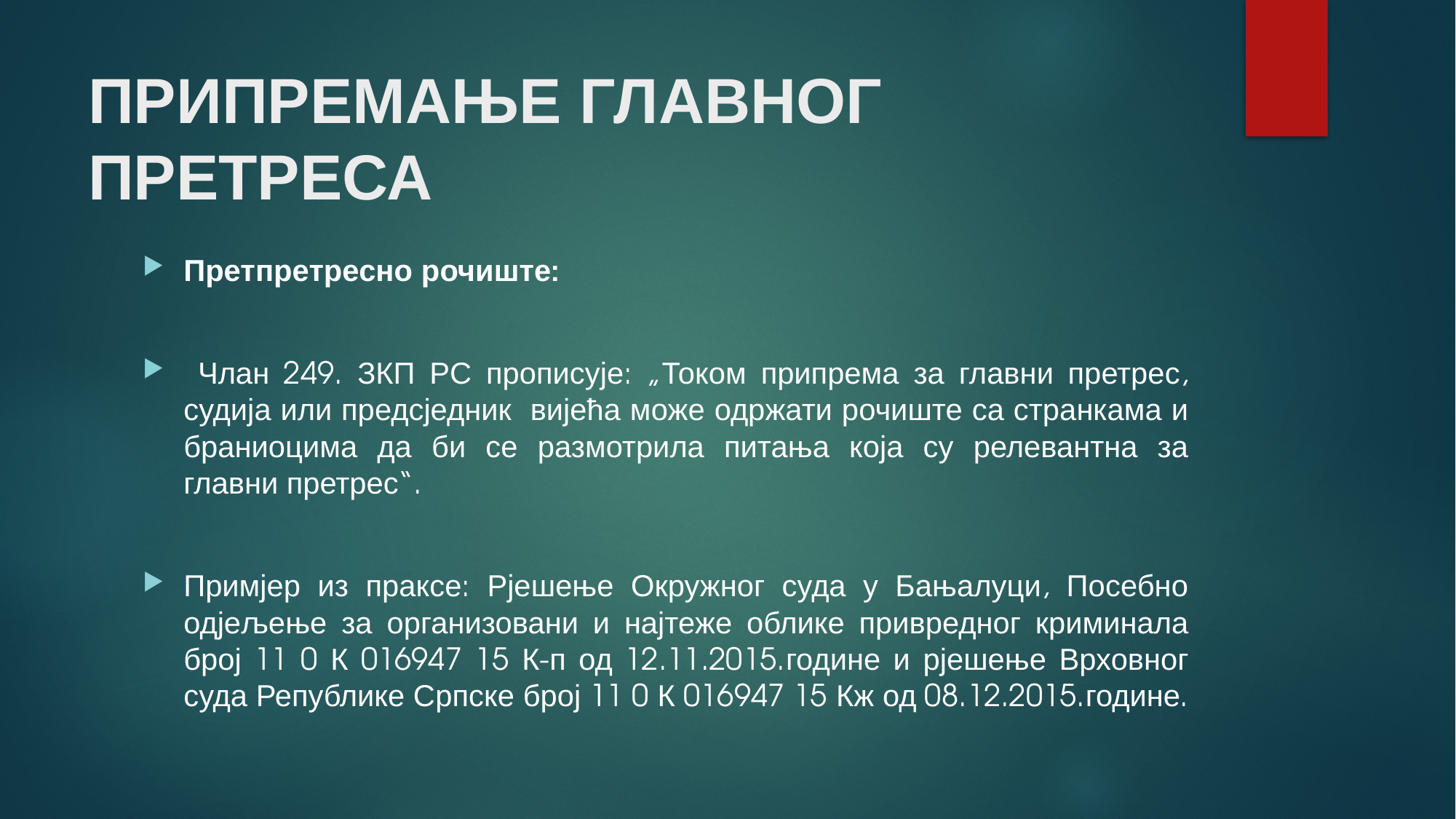

# ПРИПРЕМАЊЕ ГЛАВНОГ ПРЕТРЕСА
Претпретресно рочиште:

 Члан 249. ЗКП РС прописује: „Током припрема за главни претрес, судија или предсједник  вијећа може одржати рочиште са странкама и браниоцима да би се размотрила питања која су релевантна за главни претрес“.

Примјер из праксе: Рјешење Окружног суда у Бањалуци, Посебно одјељење за организовани и најтеже облике привредног криминала број 11 0 К 016947 15 К-п од 12.11.2015.године и рјешење Врховног суда Републике Српске број 11 0 К 016947 15 Кж од 08.12.2015.године.